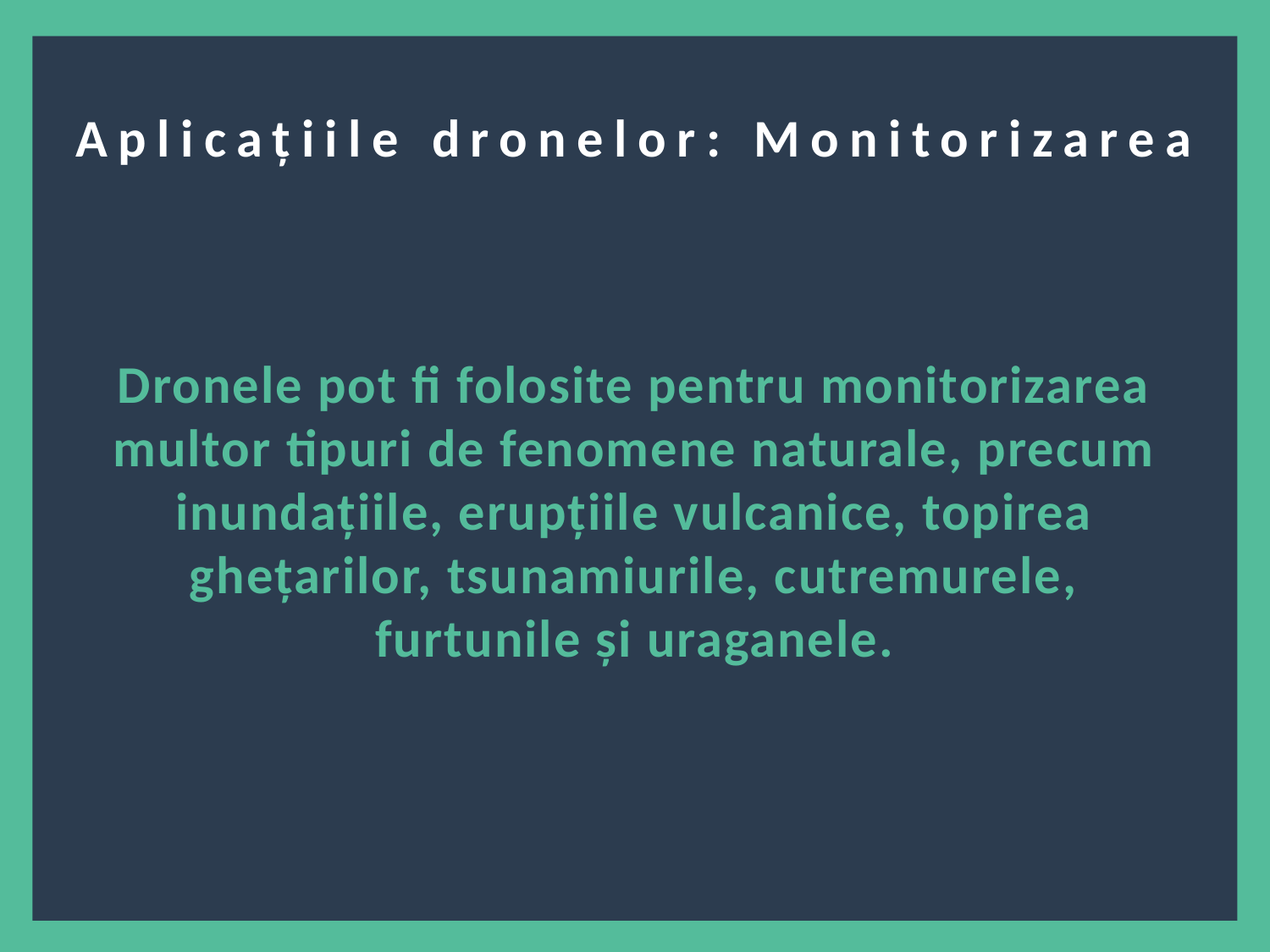

?

Aplicațiile dronelor: Monitorizarea
Dronele pot fi folosite pentru monitorizarea multor tipuri de fenomene naturale, precum inundațiile, erupțiile vulcanice, topirea ghețarilor, tsunamiurile, cutremurele, furtunile și uraganele.
3